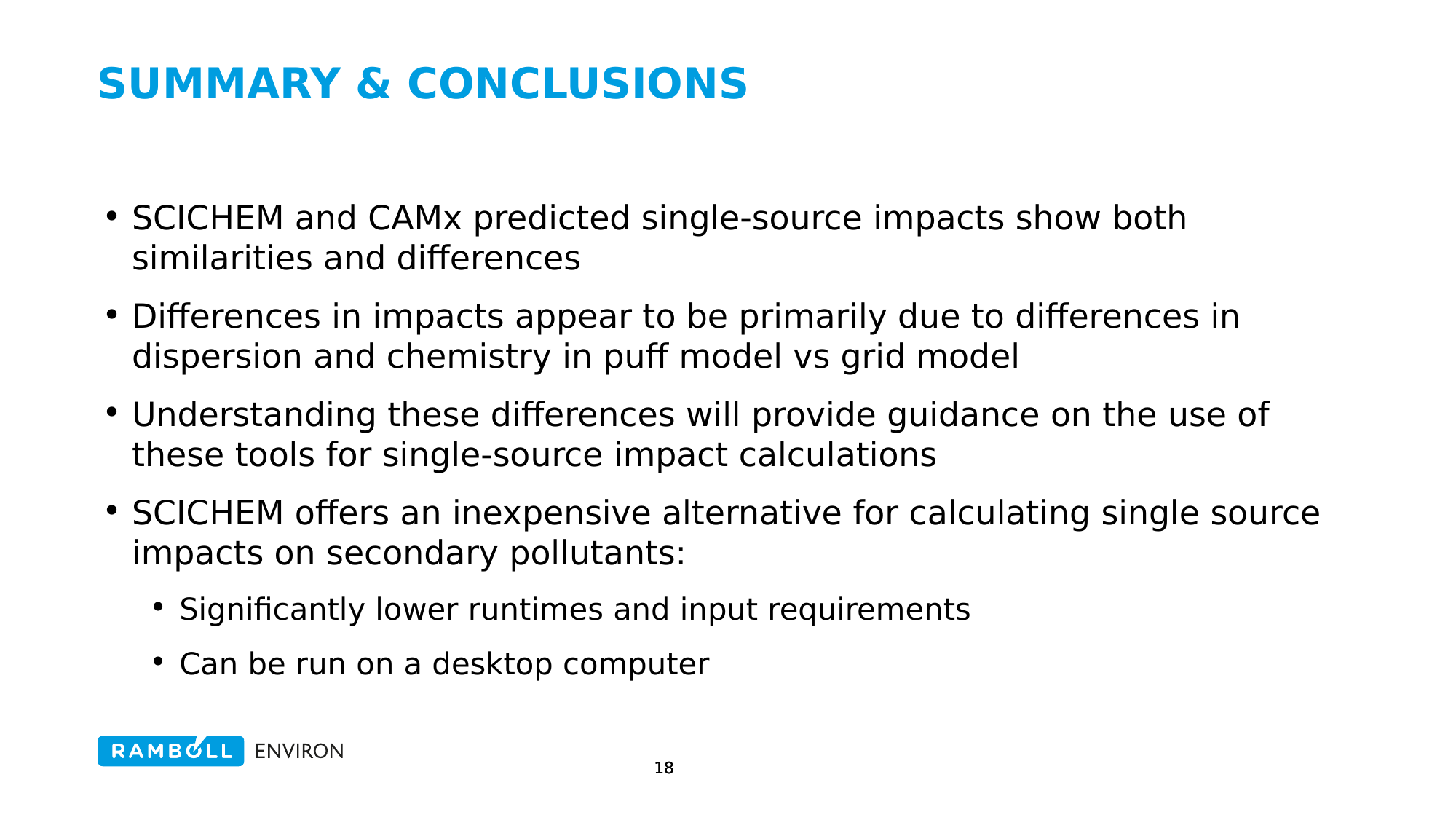

# SUMMARY & CONCLUSIONS
SCICHEM and CAMx predicted single-source impacts show both similarities and differences
Differences in impacts appear to be primarily due to differences in dispersion and chemistry in puff model vs grid model
Understanding these differences will provide guidance on the use of these tools for single-source impact calculations
SCICHEM offers an inexpensive alternative for calculating single source impacts on secondary pollutants:
Significantly lower runtimes and input requirements
Can be run on a desktop computer